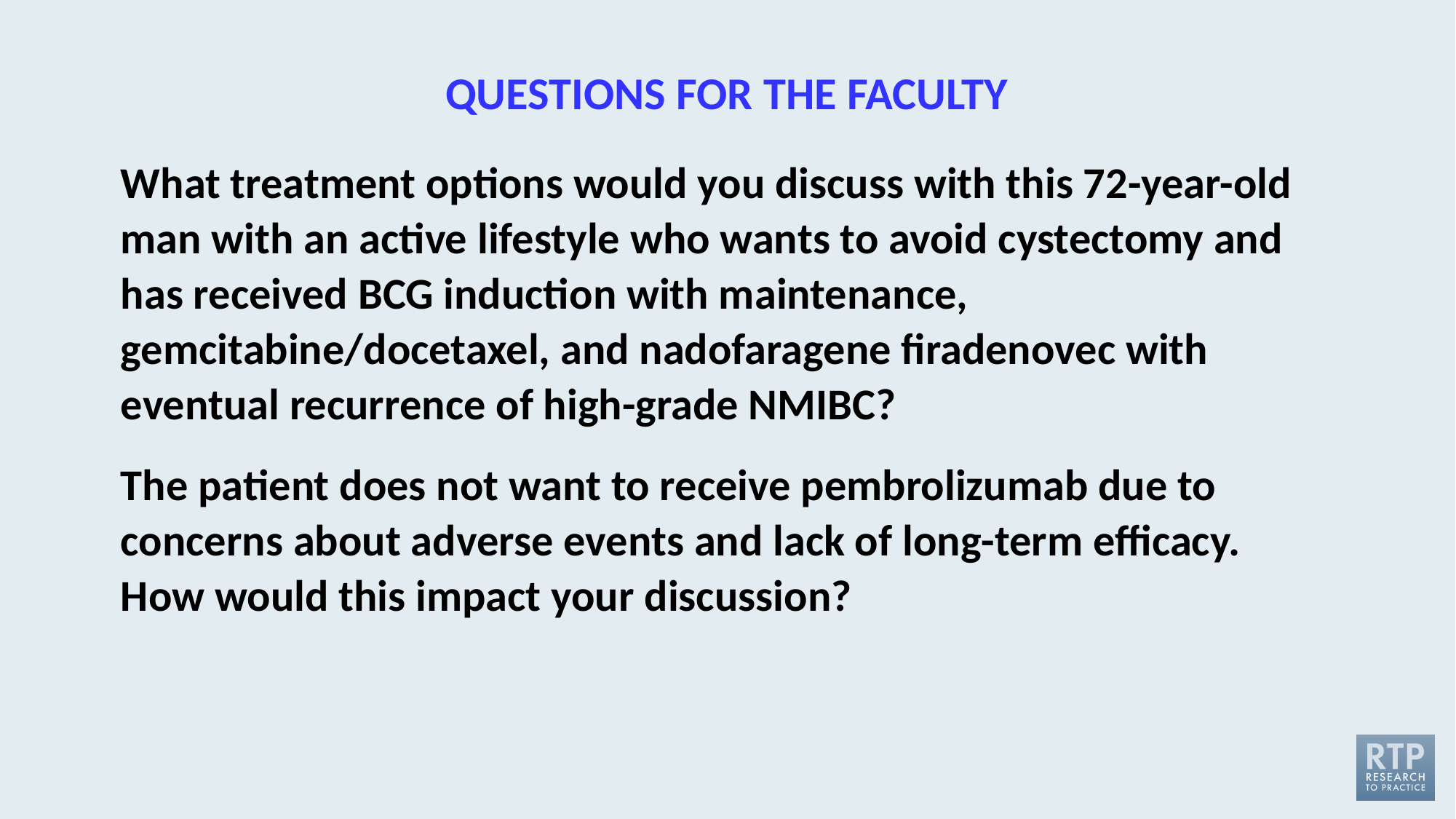

# QUESTIONS FOR THE FACULTY
What treatment options would you discuss with this 72-year-old man with an active lifestyle who wants to avoid cystectomy and has received BCG induction with maintenance, gemcitabine/docetaxel, and nadofaragene firadenovec with eventual recurrence of high-grade NMIBC?
The patient does not want to receive pembrolizumab due to concerns about adverse events and lack of long-term efficacy. How would this impact your discussion?